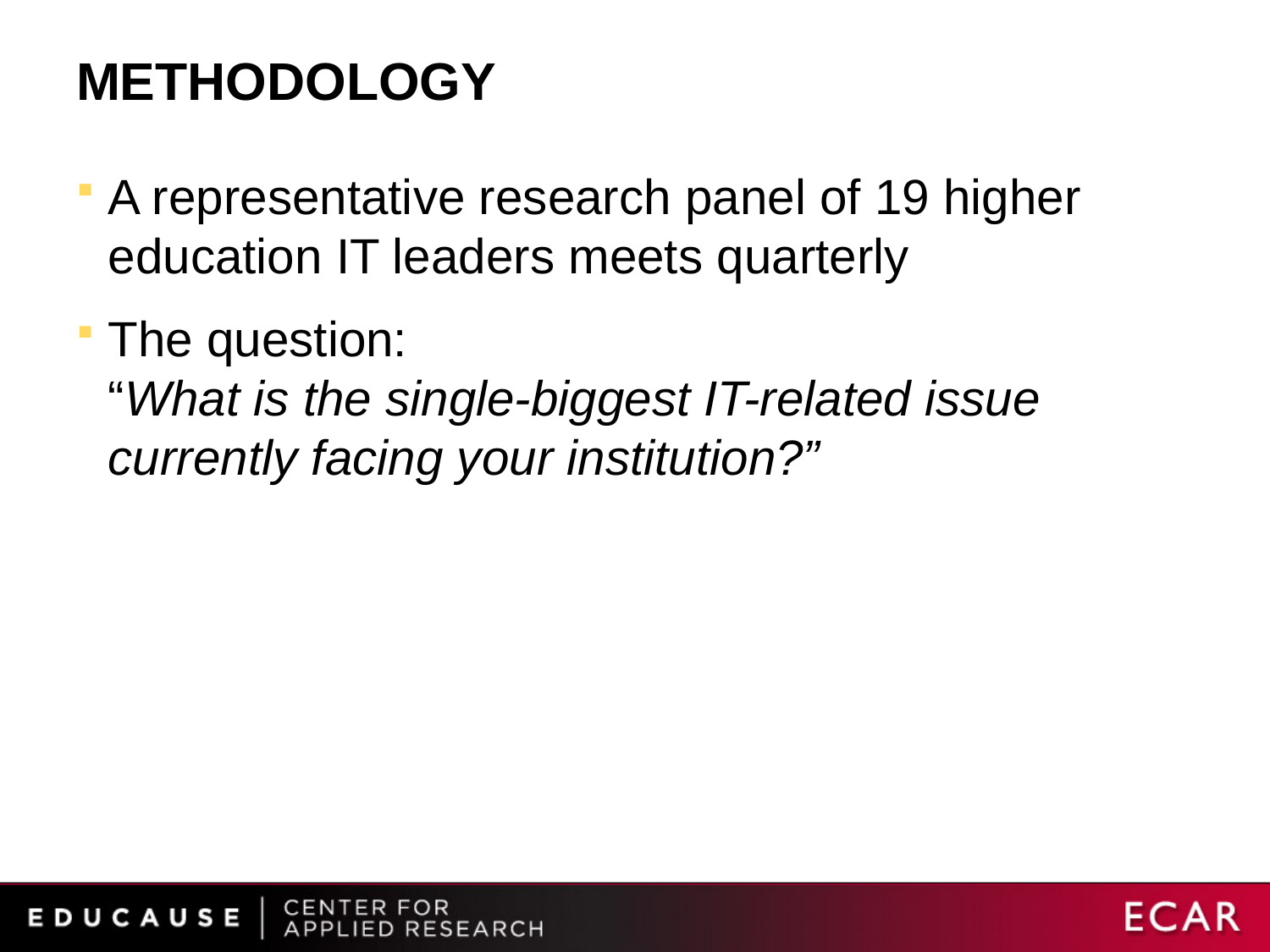

# methodology
A representative research panel of 19 higher education IT leaders meets quarterly
The question:
“What is the single-biggest IT-related issue currently facing your institution?”